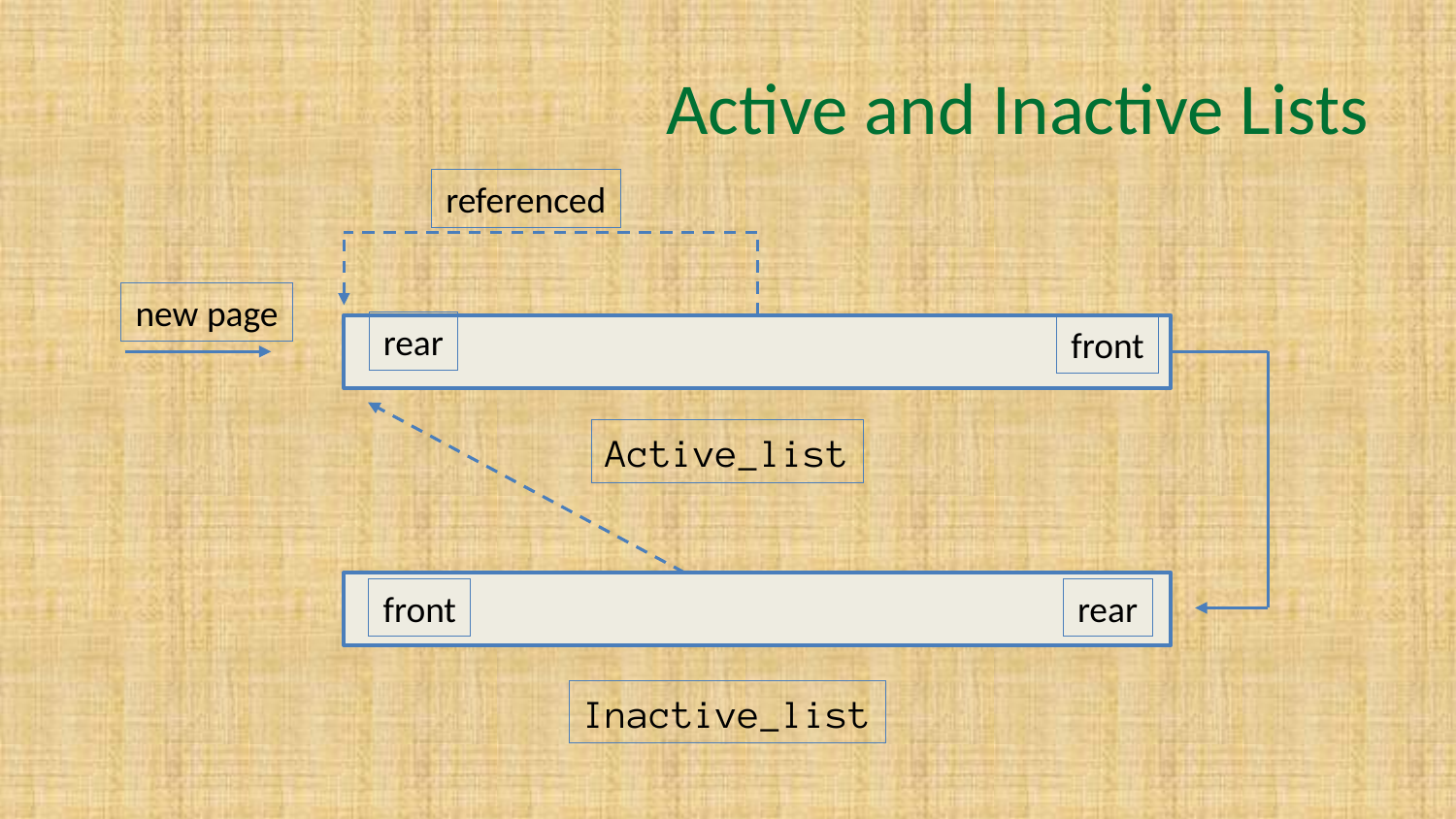

# Active and Inactive Lists
referenced
new page
rear

front
Active_list

front
rear
Inactive_list